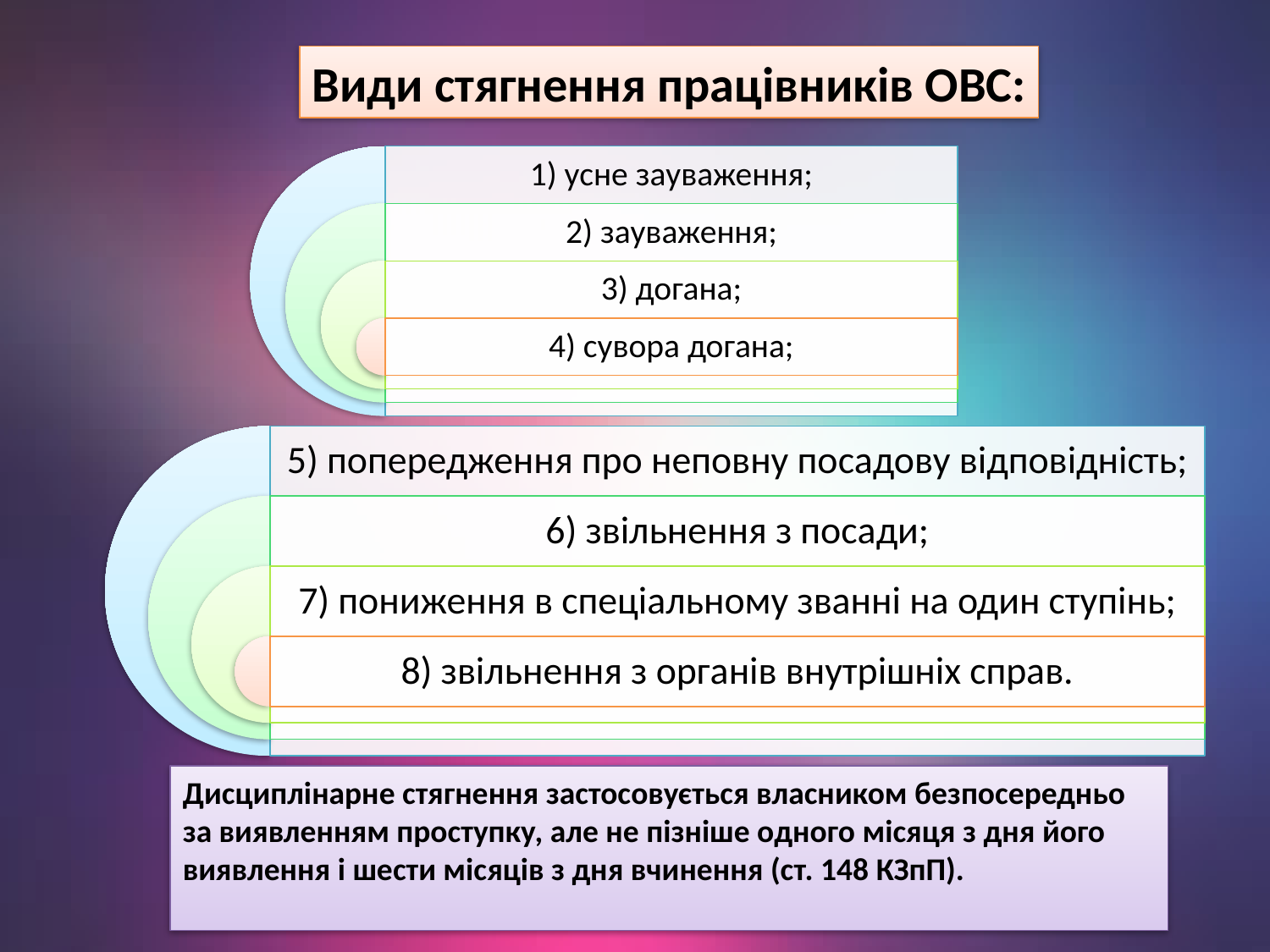

Види стягнення працівників ОВС:
1) усне зауваження;
2) зауваження;
3) догана;
4) сувора догана;
5) попередження про неповну посадову відповідність;
6) звільнення з посади;
7) пониження в спеціальному званні на один ступінь;
8) звільнення з органів внутрішніх справ.
Дисциплінарне стягнення застосовується власником безпосередньо за виявленням проступку, але не пізніше одного місяця з дня його виявлення і шести місяців з дня вчинення (ст. 148 КЗпП).